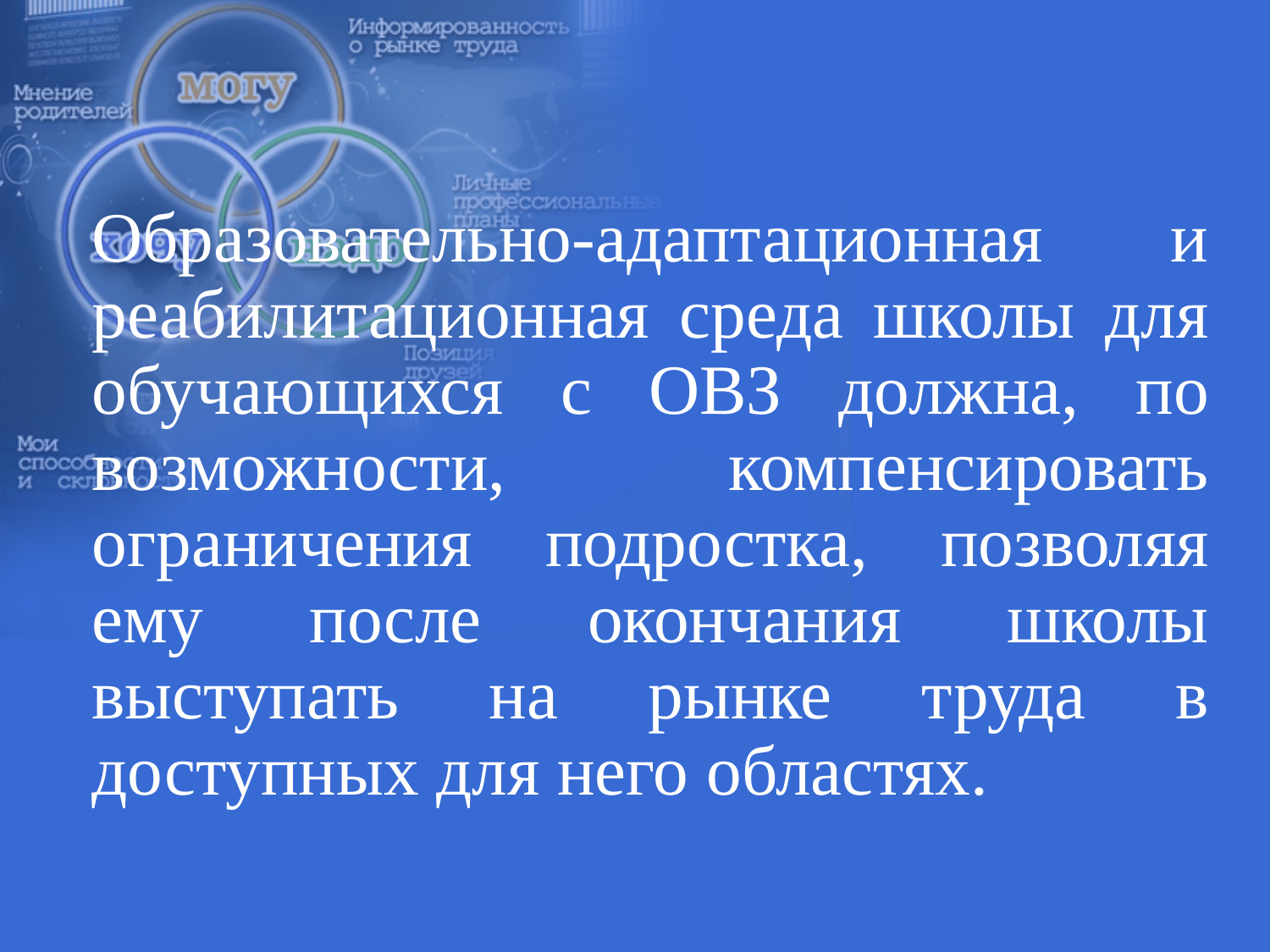

# Образовательно-адаптационная и реабилитационная среда школы для обучающихся с ОВЗ должна, по возможности, компенсировать ограничения подростка, позволяя ему после окончания школы выступать на рынке труда в доступных для него областях.